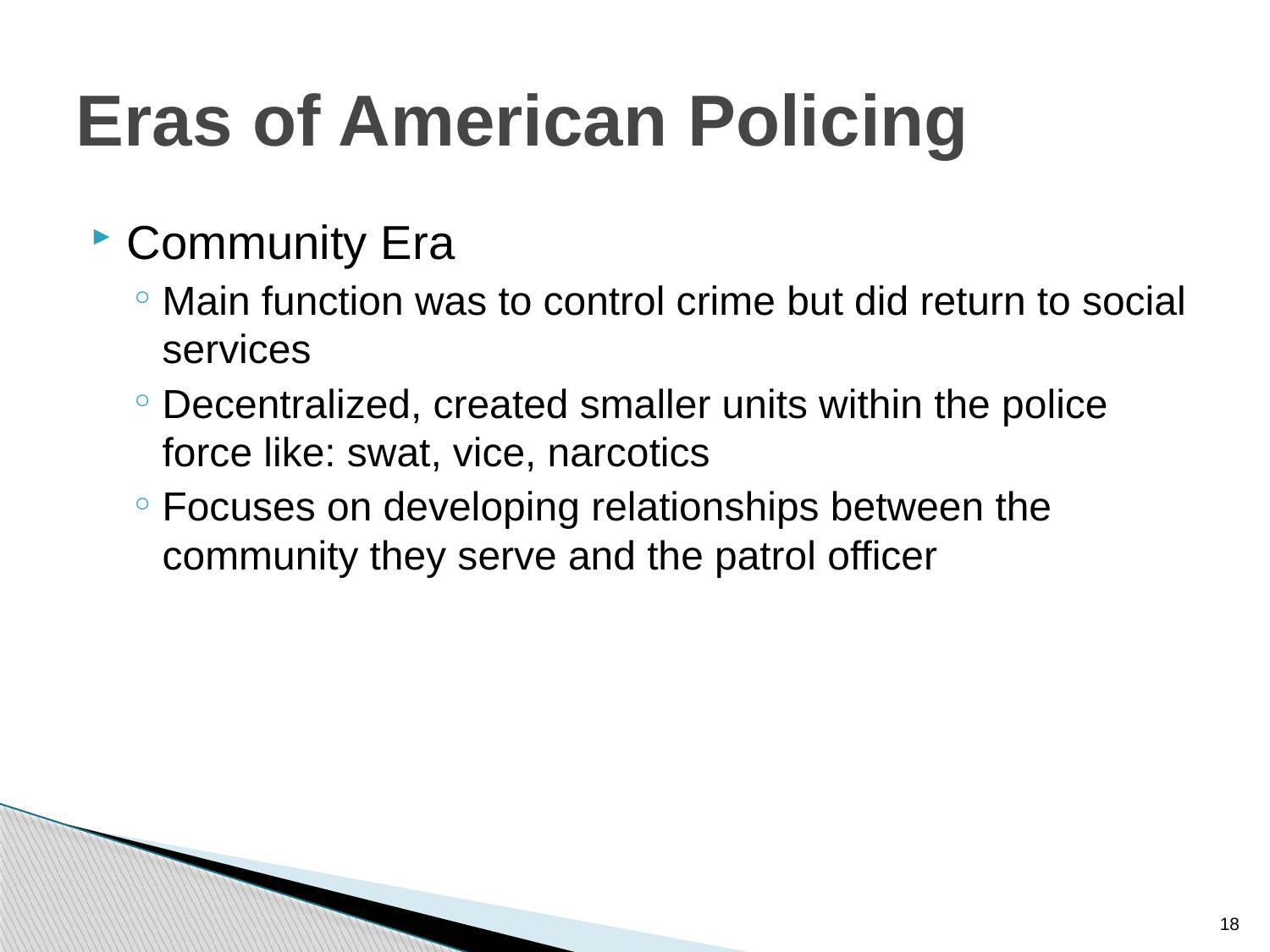

# Eras of American Policing
Community Era
Main function was to control crime but did return to social services
Decentralized, created smaller units within the police force like: swat, vice, narcotics
Focuses on developing relationships between the community they serve and the patrol officer

18